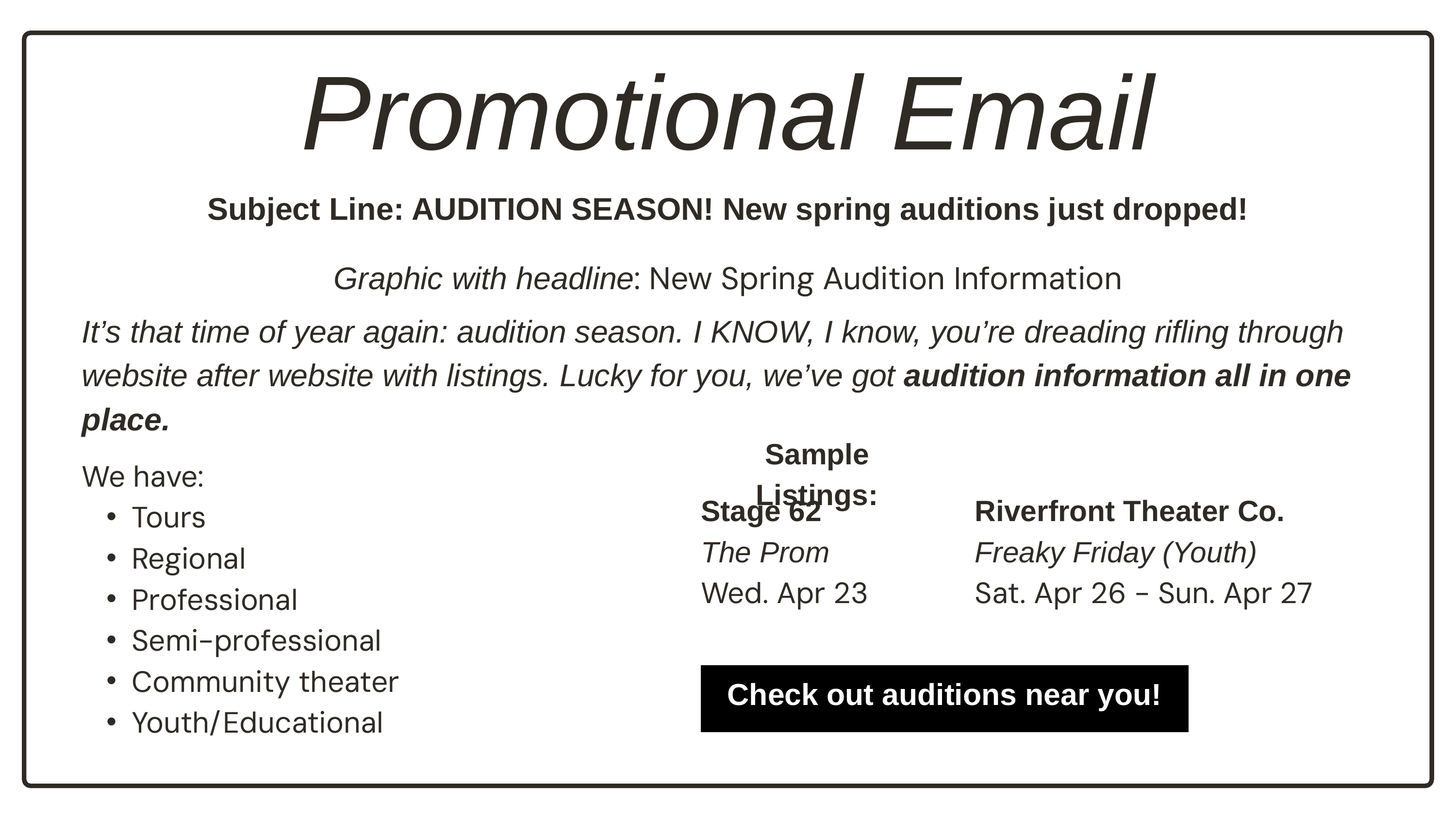

Promotional Email
Subject Line: AUDITION SEASON! New spring auditions just dropped!
Graphic with headline: New Spring Audition Information
It’s that time of year again: audition season. I KNOW, I know, you’re dreading rifling through website after website with listings. Lucky for you, we’ve got audition information all in one place.
Sample Listings:
We have:
Tours
Regional
Professional
Semi-professional
Community theater
Youth/Educational
Stage 62
The Prom
Wed. Apr 23

Riverfront Theater Co.
Freaky Friday (Youth)
Sat. Apr 26 - Sun. Apr 27

Check out auditions near you!